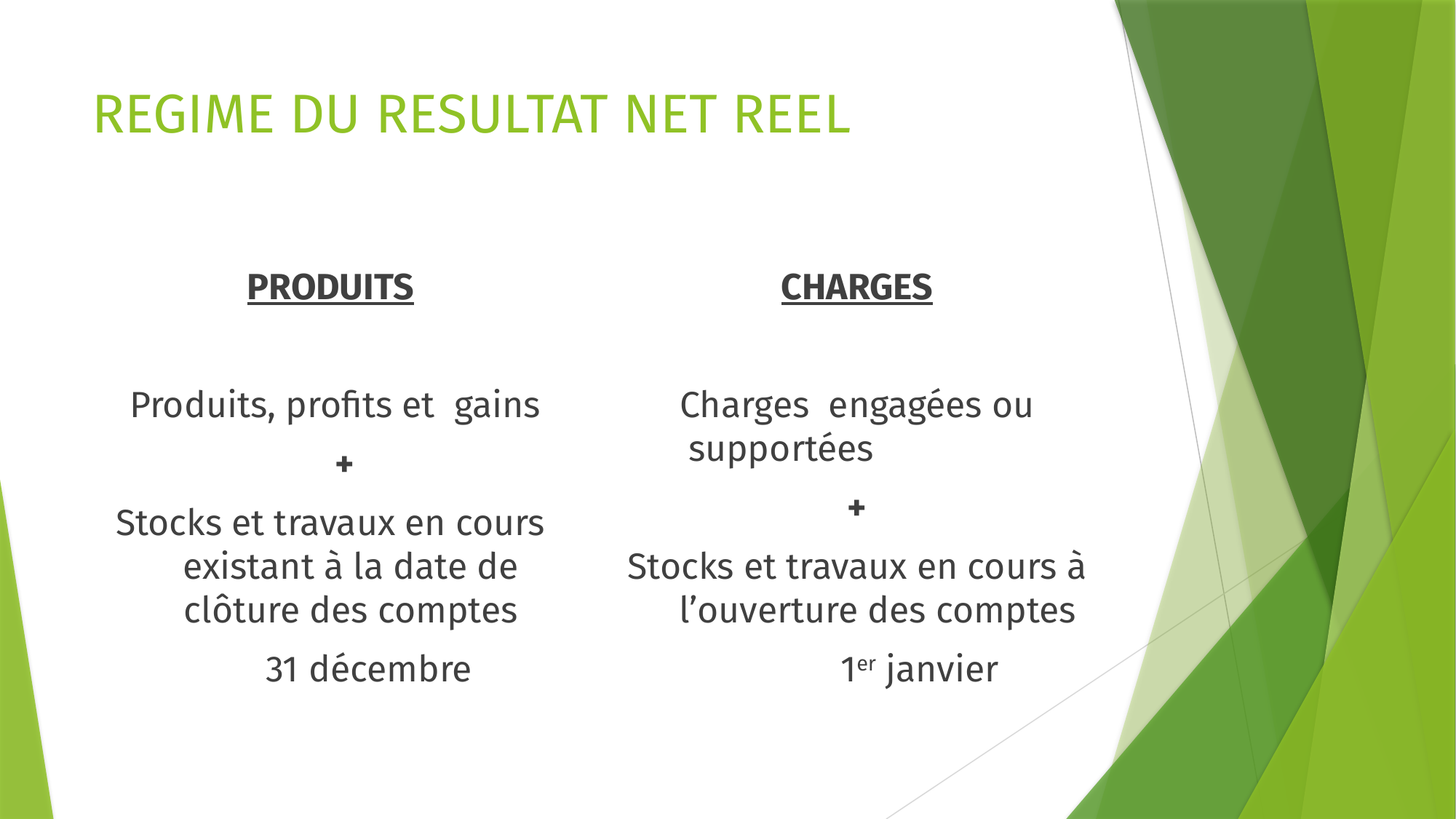

# REGIME DU RESULTAT NET REEL
PRODUITS

 Produits, profits et  gains
   +
Stocks et travaux en cours existant à la date de clôture des comptes
        31 décembre
CHARGES

Charges  engagées ou supportées
+
Stocks et travaux en cours à l’ouverture des comptes
             1er janvier